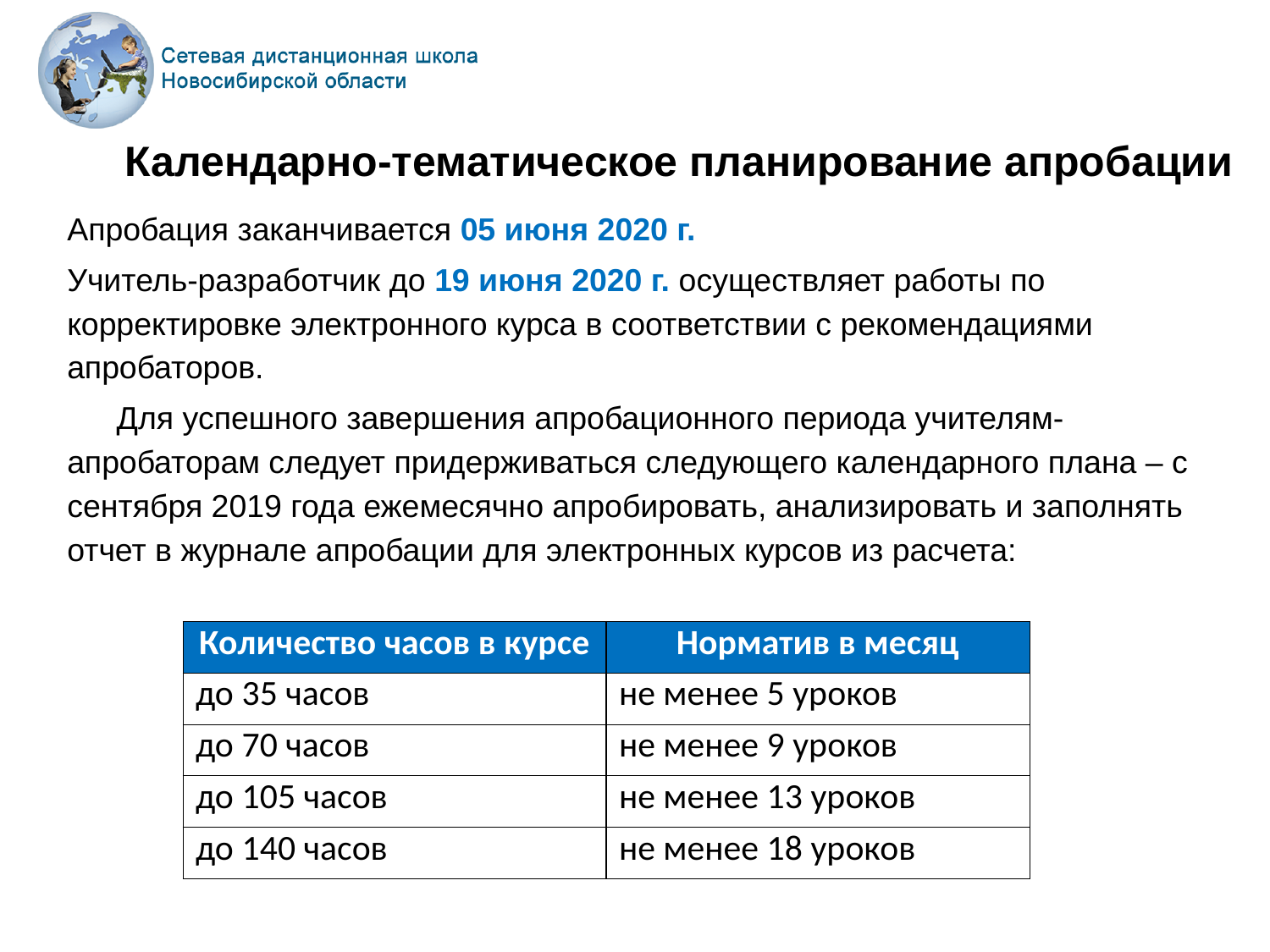

# Календарно-тематическое планирование апробации
Апробация заканчивается 05 июня 2020 г.
Учитель-разработчик до 19 июня 2020 г. осуществляет работы по корректировке электронного курса в соответствии с рекомендациями апробаторов.
Для успешного завершения апробационного периода учителям- апробаторам следует придерживаться следующего календарного плана – с сентября 2019 года ежемесячно апробировать, анализировать и заполнять отчет в журнале апробации для электронных курсов из расчета:
| Количество часов в курсе | Норматив в месяц |
| --- | --- |
| до 35 часов | не менее 5 уроков |
| до 70 часов | не менее 9 уроков |
| до 105 часов | не менее 13 уроков |
| до 140 часов | не менее 18 уроков |